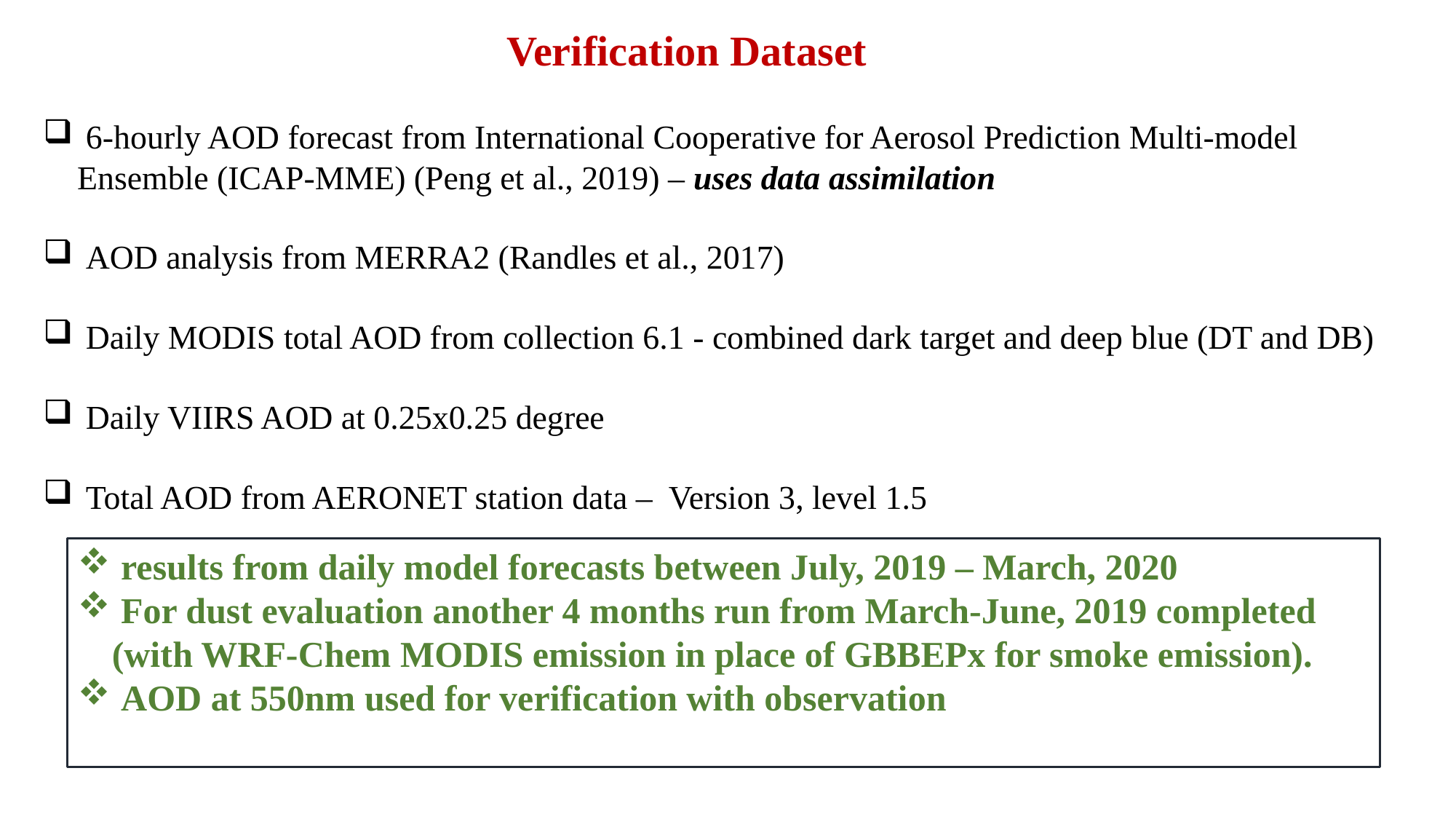

Verification Dataset
 6-hourly AOD forecast from International Cooperative for Aerosol Prediction Multi-model Ensemble (ICAP-MME) (Peng et al., 2019) – uses data assimilation

 AOD analysis from MERRA2 (Randles et al., 2017)

 Daily MODIS total AOD from collection 6.1 - combined dark target and deep blue (DT and DB)

 Daily VIIRS AOD at 0.25x0.25 degree

 Total AOD from AERONET station data –  Version 3, level 1.5
 results from daily model forecasts between July, 2019 – March, 2020
 For dust evaluation another 4 months run from March-June, 2019 completed (with WRF-Chem MODIS emission in place of GBBEPx for smoke emission).
 AOD at 550nm used for verification with observation